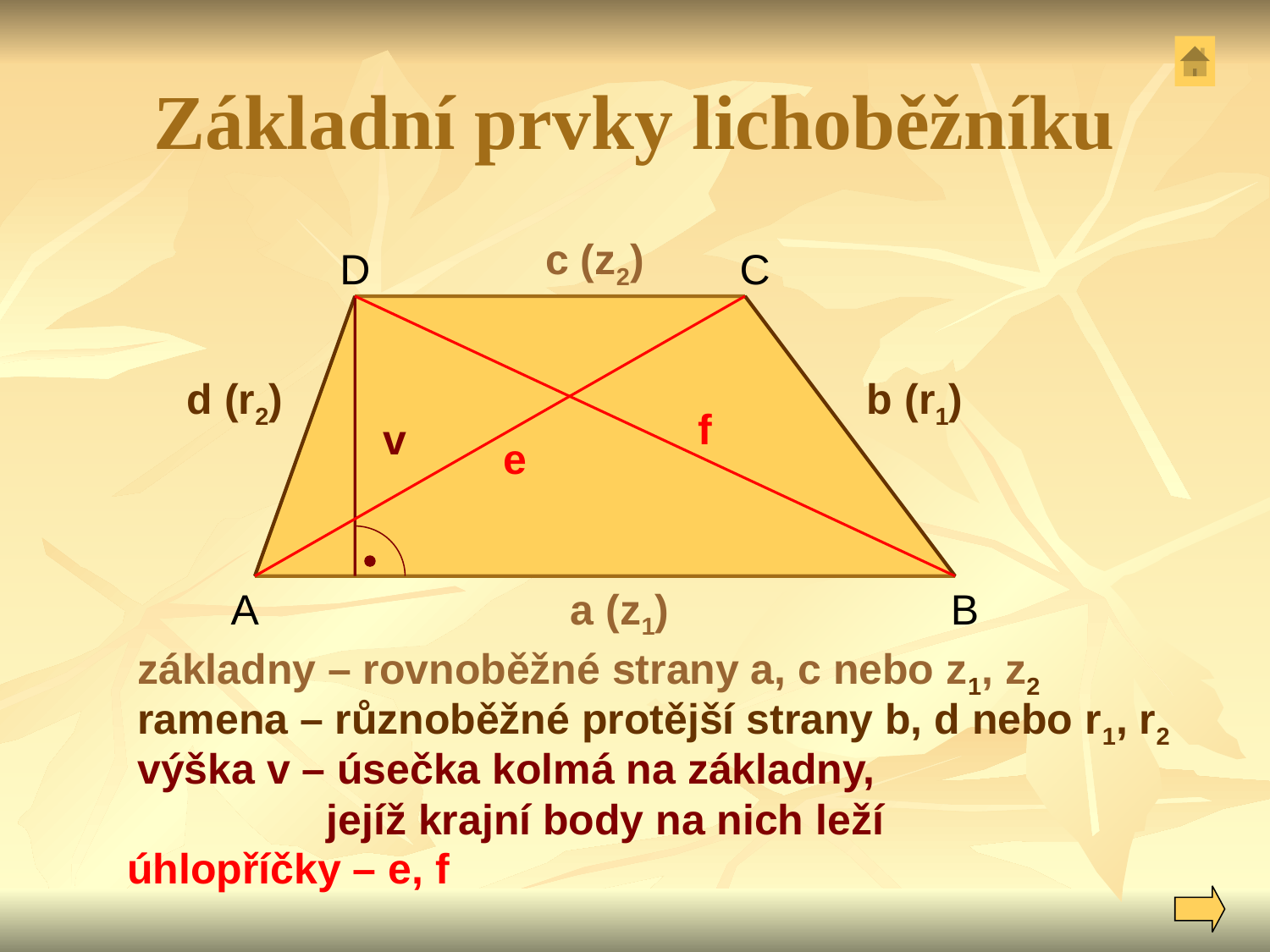

# Základní prvky lichoběžníku
c (z2)
D
C

d (r2)
b (r1)
f
v
e

A

a (z1)
B
základny – rovnoběžné strany a, c nebo z1, z2
ramena – různoběžné protější strany b, d nebo r1, r2
výška v – úsečka kolmá na základny,
                jejíž krajní body na nich leží
úhlopříčky – e, f